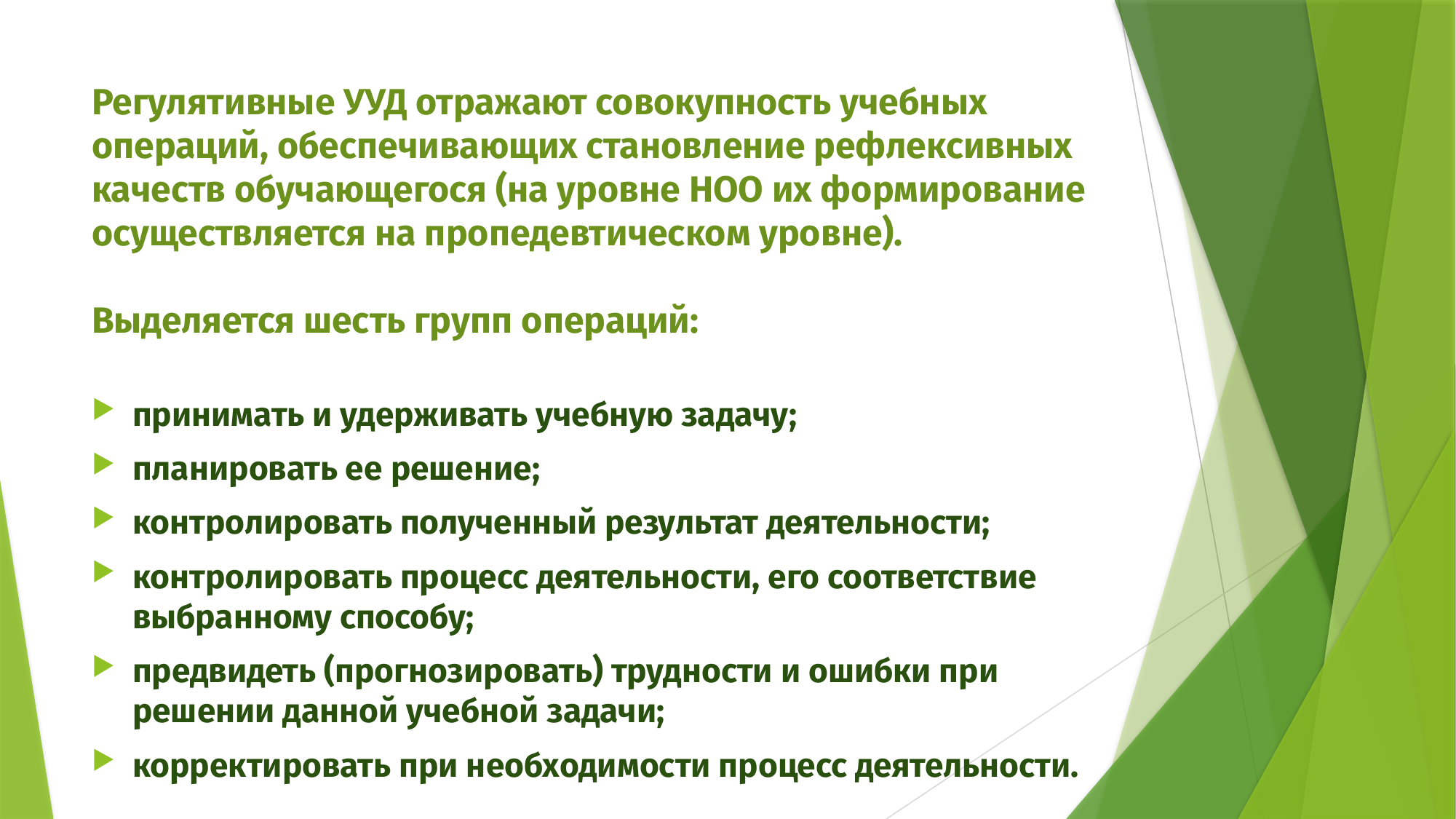

# Регулятивные УУД отражают совокупность учебных операций, обеспечивающих становление рефлексивных качеств обучающегося (на уровне НОО их формирование осуществляется на пропедевтическом уровне). Выделяется шесть групп операций:
принимать и удерживать учебную задачу;
планировать ее решение;
контролировать полученный результат деятельности;
контролировать процесс деятельности, его соответствие выбранному способу;
предвидеть (прогнозировать) трудности и ошибки при решении данной учебной задачи;
корректировать при необходимости процесс деятельности.